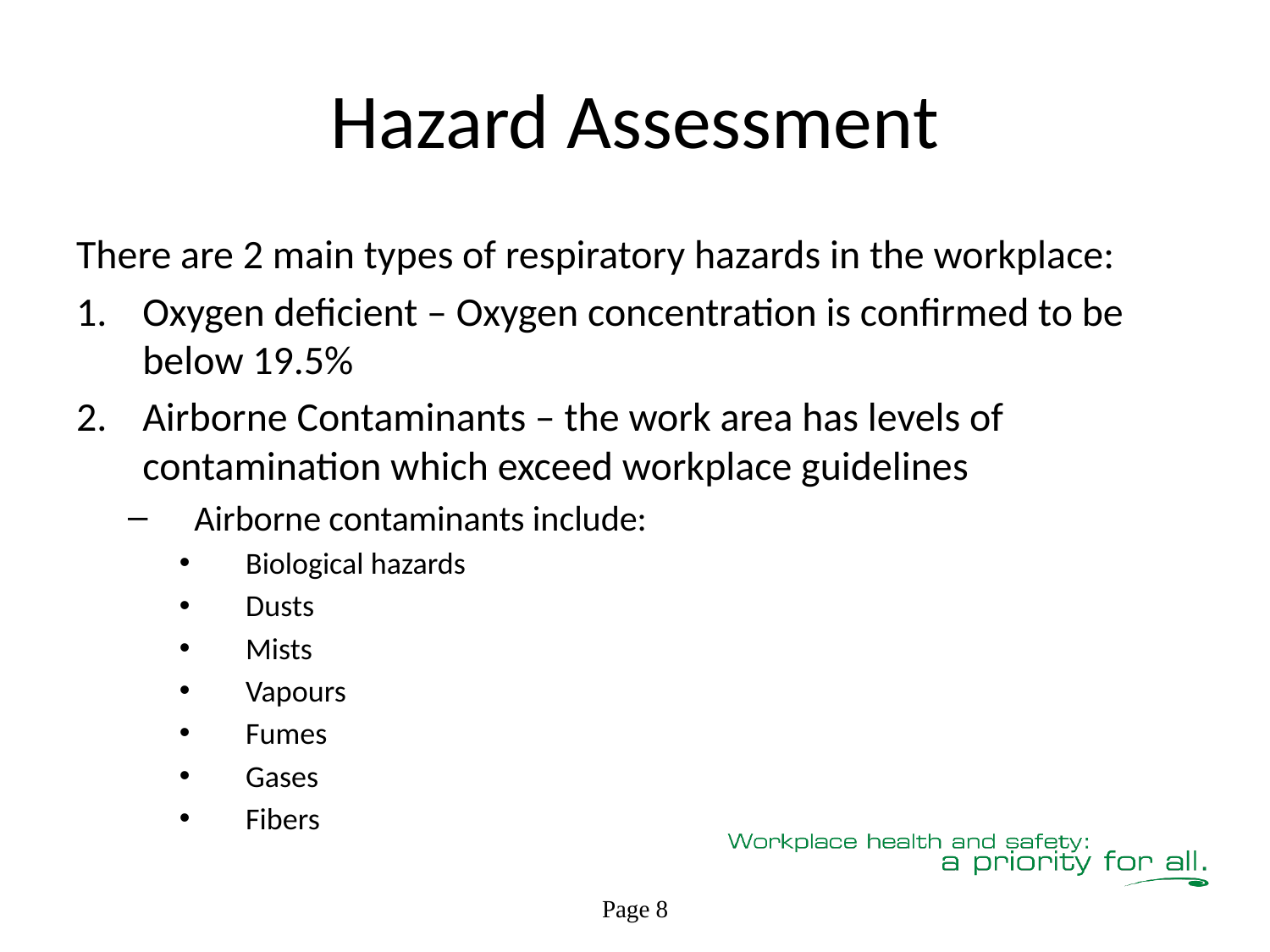

# Hazard Assessment
There are 2 main types of respiratory hazards in the workplace:
Oxygen deficient – Oxygen concentration is confirmed to be below 19.5%
Airborne Contaminants – the work area has levels of contamination which exceed workplace guidelines
Airborne contaminants include:
Biological hazards
Dusts
Mists
Vapours
Fumes
Gases
Fibers

Page 8